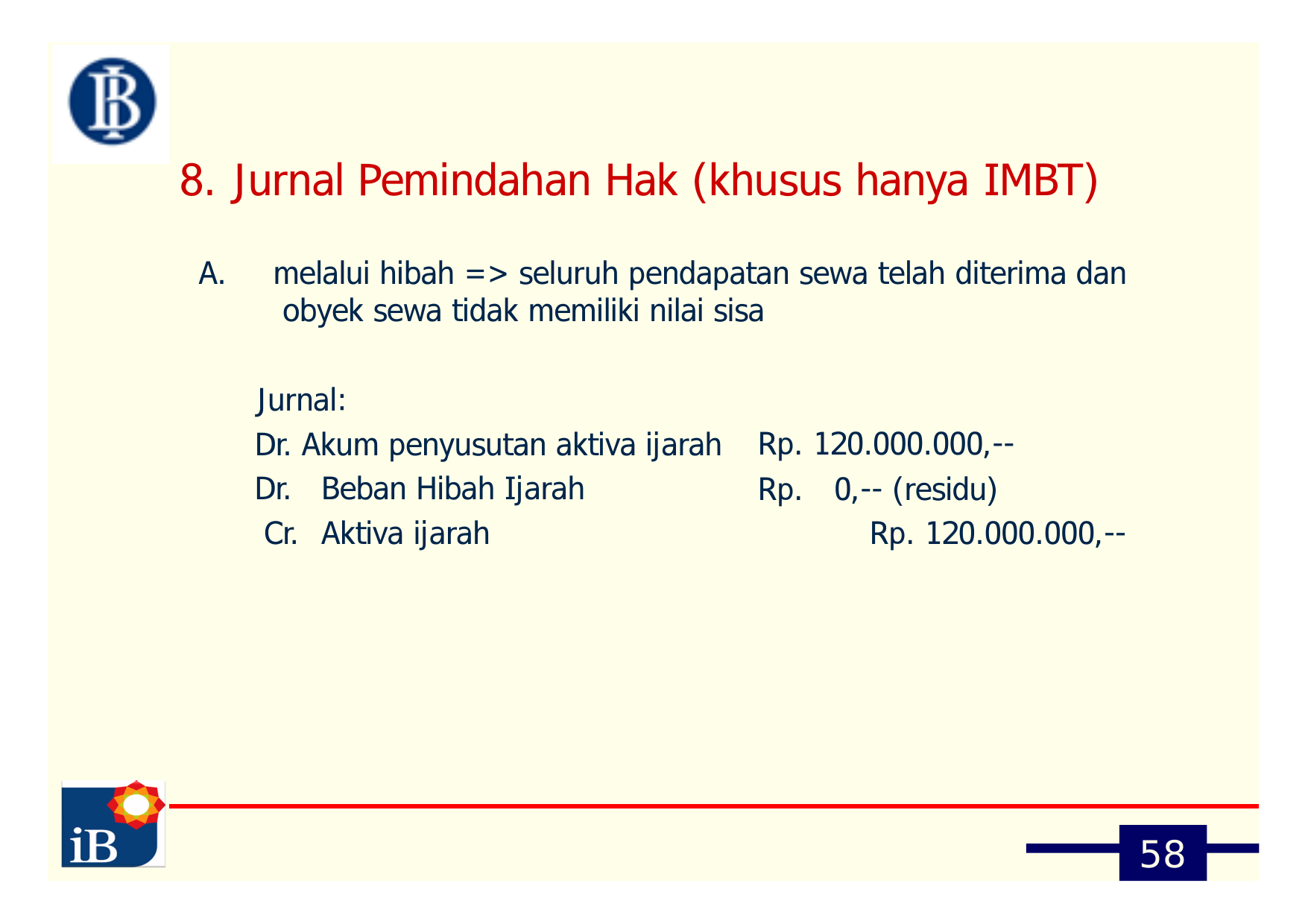

# 8. Jurnal Pemindahan Hak (khusus hanya IMBT)
A.	melalui hibah => seluruh pendapatan sewa telah diterima dan  obyek sewa tidak memiliki nilai sisa
Jurnal:
Dr. Akum penyusutan aktiva ijarah
Rp. 120.000.000,--
Dr.	Beban Hibah Ijarah  Cr.	Aktiva ijarah
Rp.	0,-- (residu)
Rp. 120.000.000,--

58